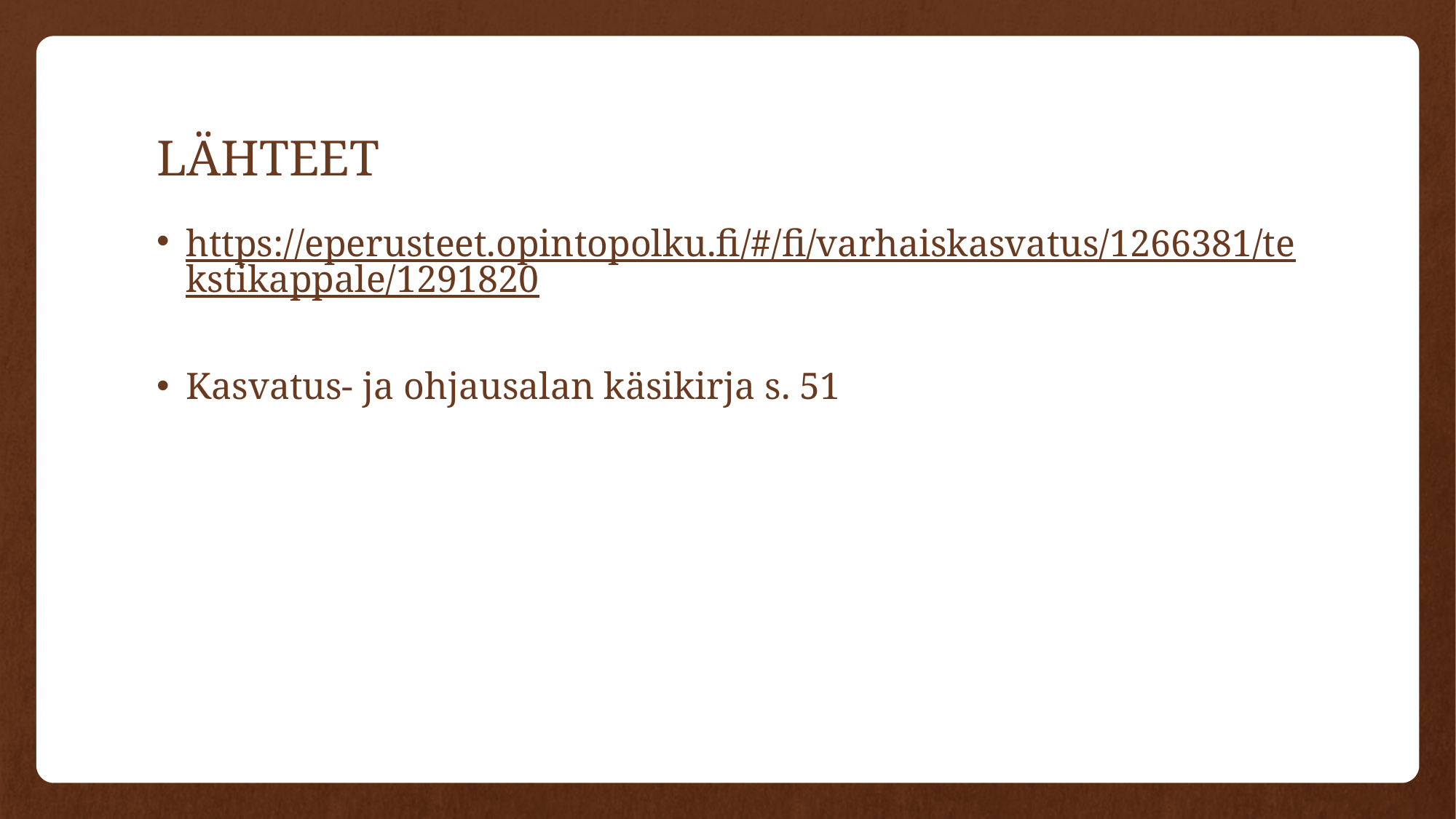

# LÄHTEET
https://eperusteet.opintopolku.fi/#/fi/varhaiskasvatus/1266381/tekstikappale/1291820
Kasvatus- ja ohjausalan käsikirja s. 51